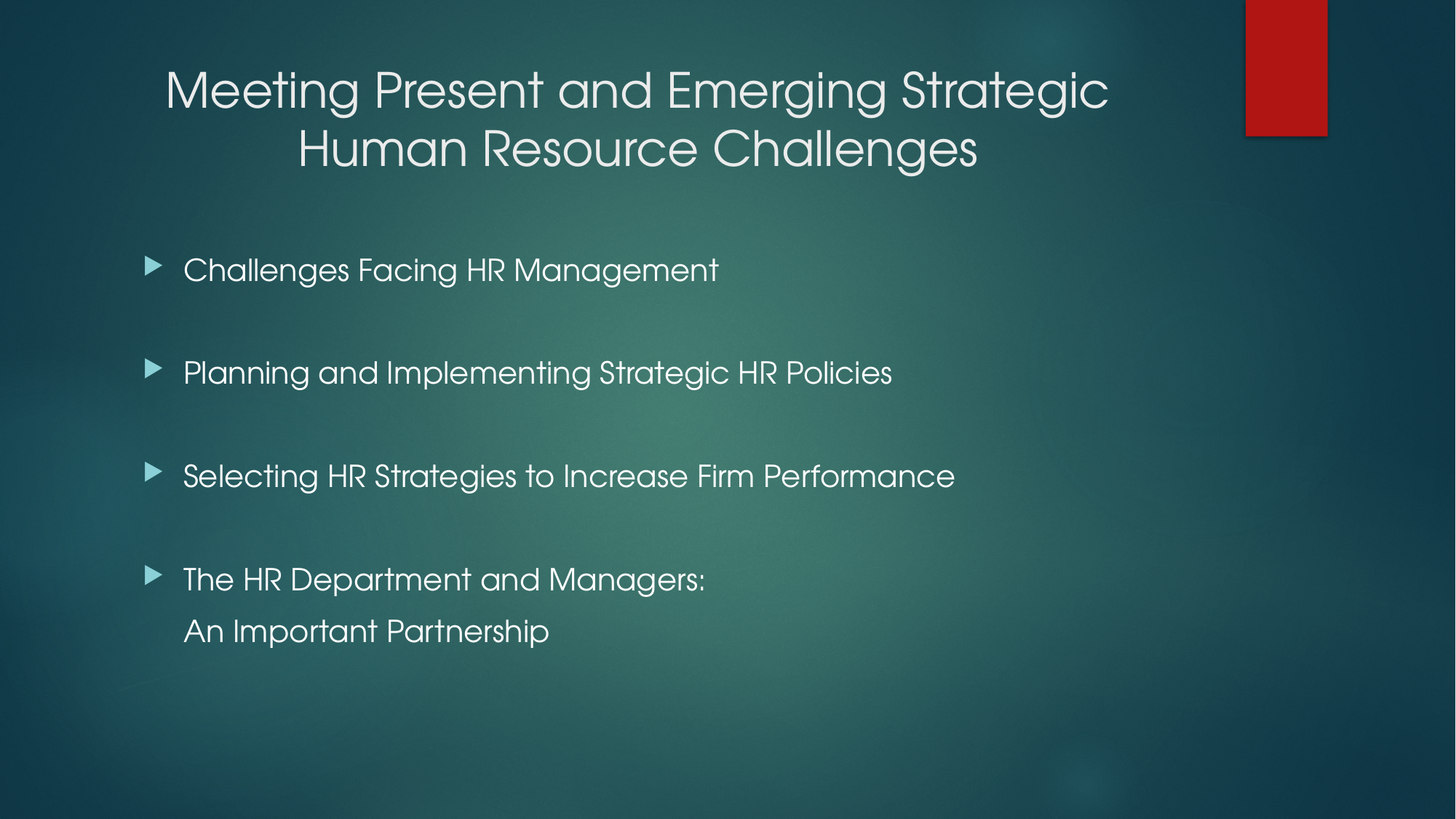

# Meeting Present and Emerging Strategic Human Resource Challenges
Challenges Facing HR Management

Planning and Implementing Strategic HR Policies

Selecting HR Strategies to Increase Firm Performance

The HR Department and Managers:
	An Important Partnership